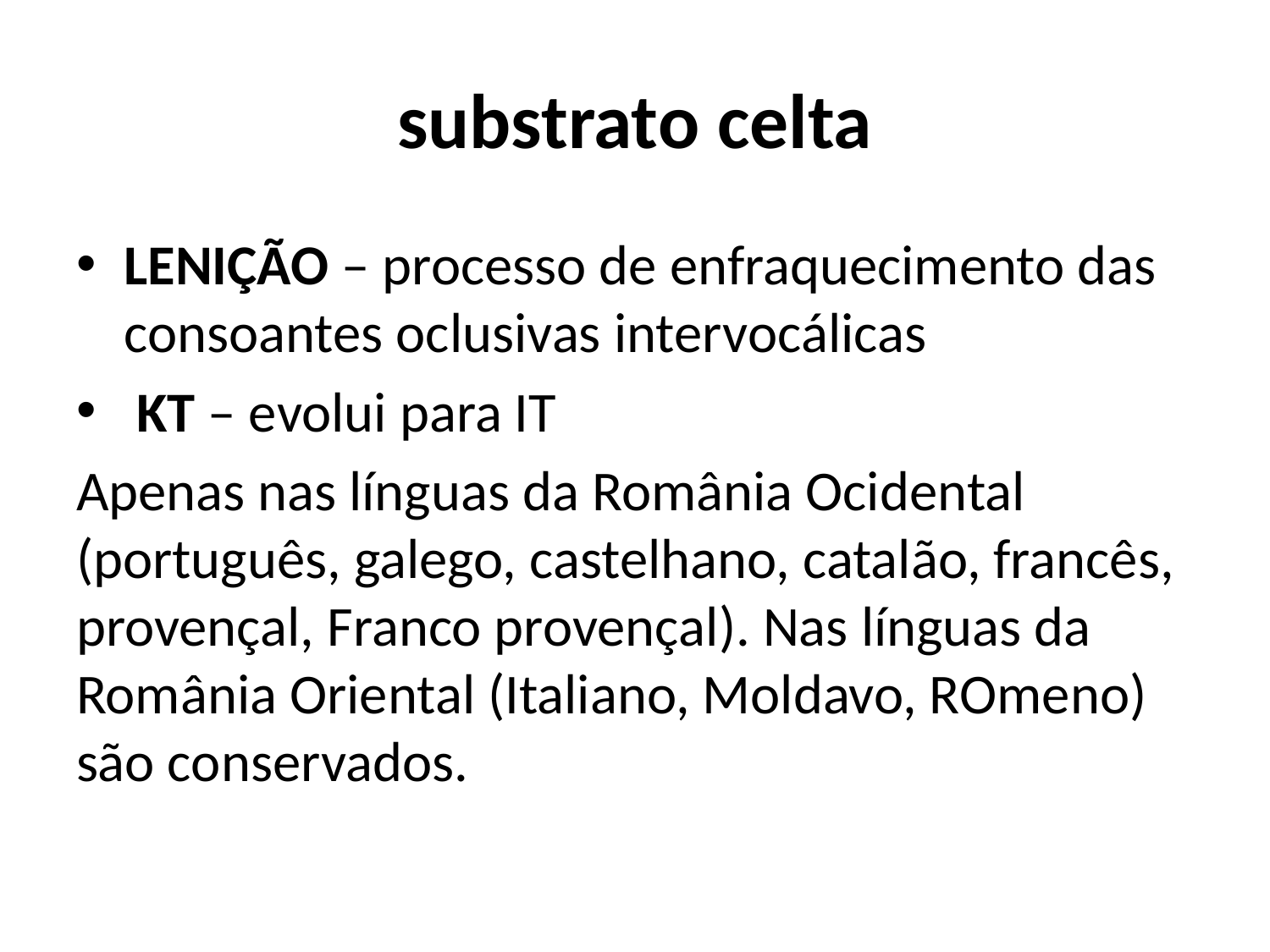

# substrato celta
LENIÇÃO – processo de enfraquecimento das consoantes oclusivas intervocálicas
 KT – evolui para IT
Apenas nas línguas da România Ocidental (português, galego, castelhano, catalão, francês, provençal, Franco provençal). Nas línguas da România Oriental (Italiano, Moldavo, ROmeno) são conservados.